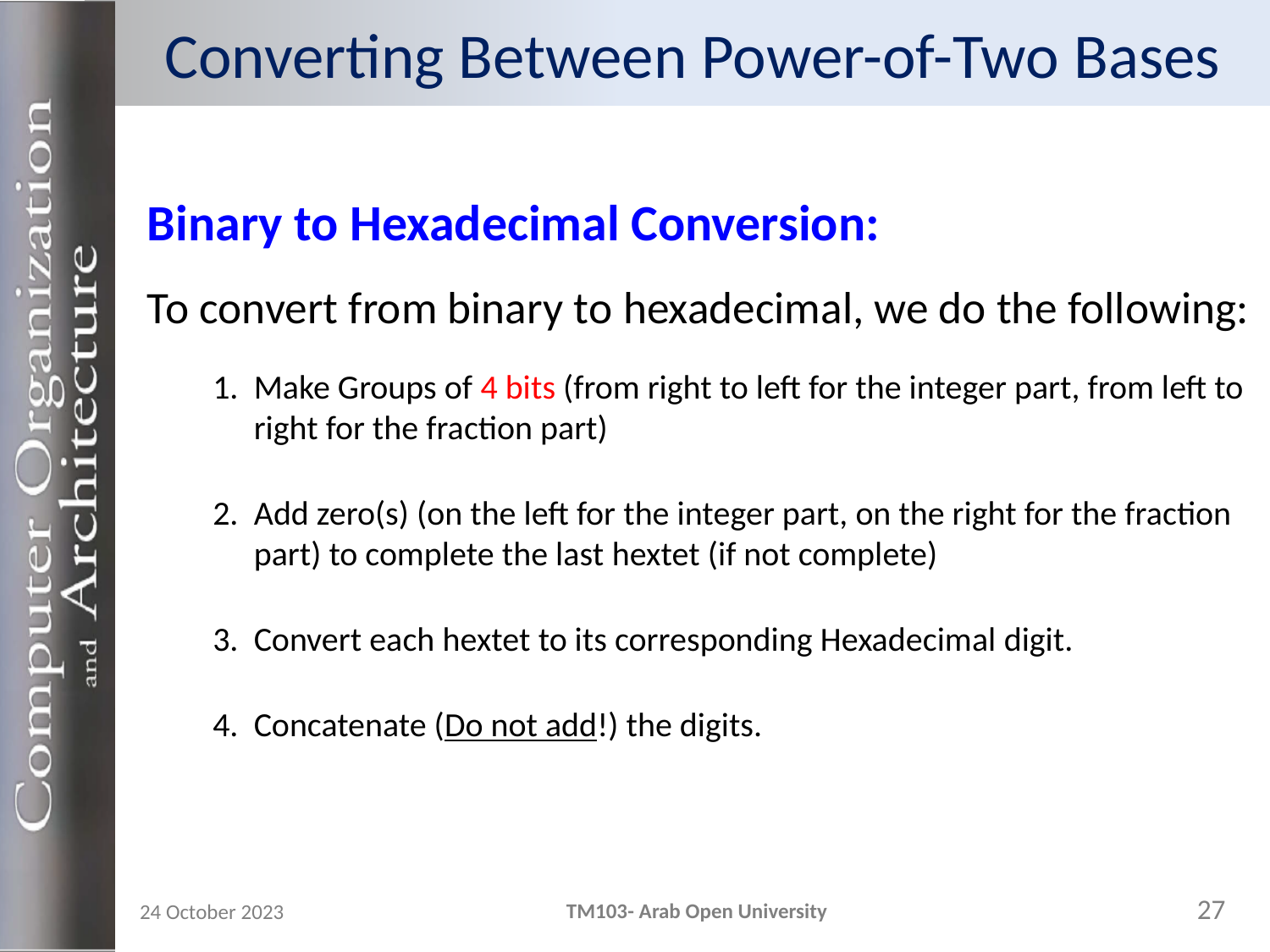

# Converting Between Power-of-Two Bases
Binary to Hexadecimal Conversion:
To convert from binary to hexadecimal, we do the following:
Make Groups of 4 bits (from right to left for the integer part, from left to right for the fraction part)
Add zero(s) (on the left for the integer part, on the right for the fraction part) to complete the last hextet (if not complete)
Convert each hextet to its corresponding Hexadecimal digit.
Concatenate (Do not add!) the digits.

27
TM103- Arab Open University
24 October 2023